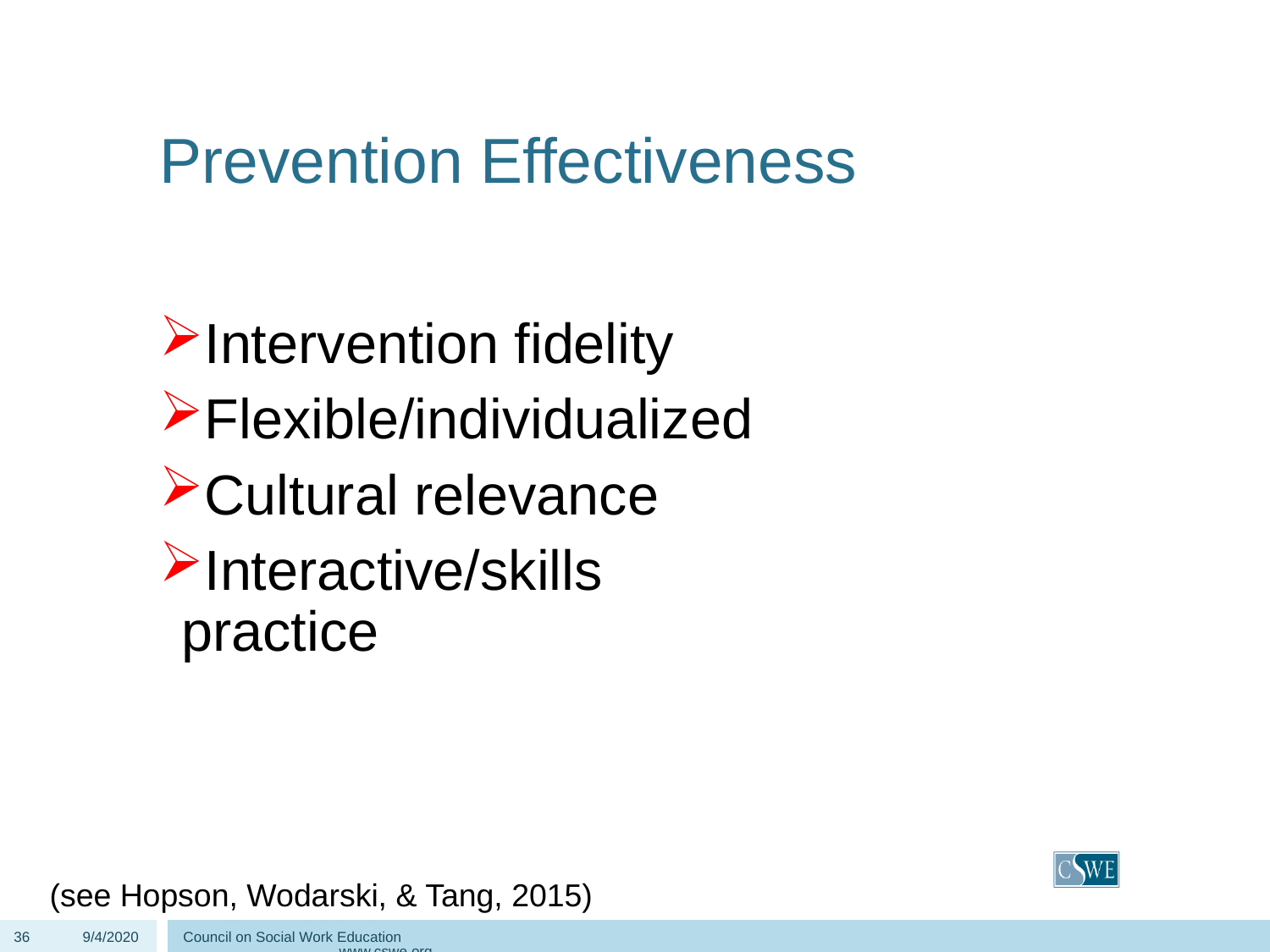

# Prevention Effectiveness
Intervention fidelity
Flexible/individualized
Cultural relevance
Interactive/skills practice

(see Hopson, Wodarski, & Tang, 2015)
36
9/4/2020
Council on Social Work Education                                                                                                                                                                                                                       www.cswe.org